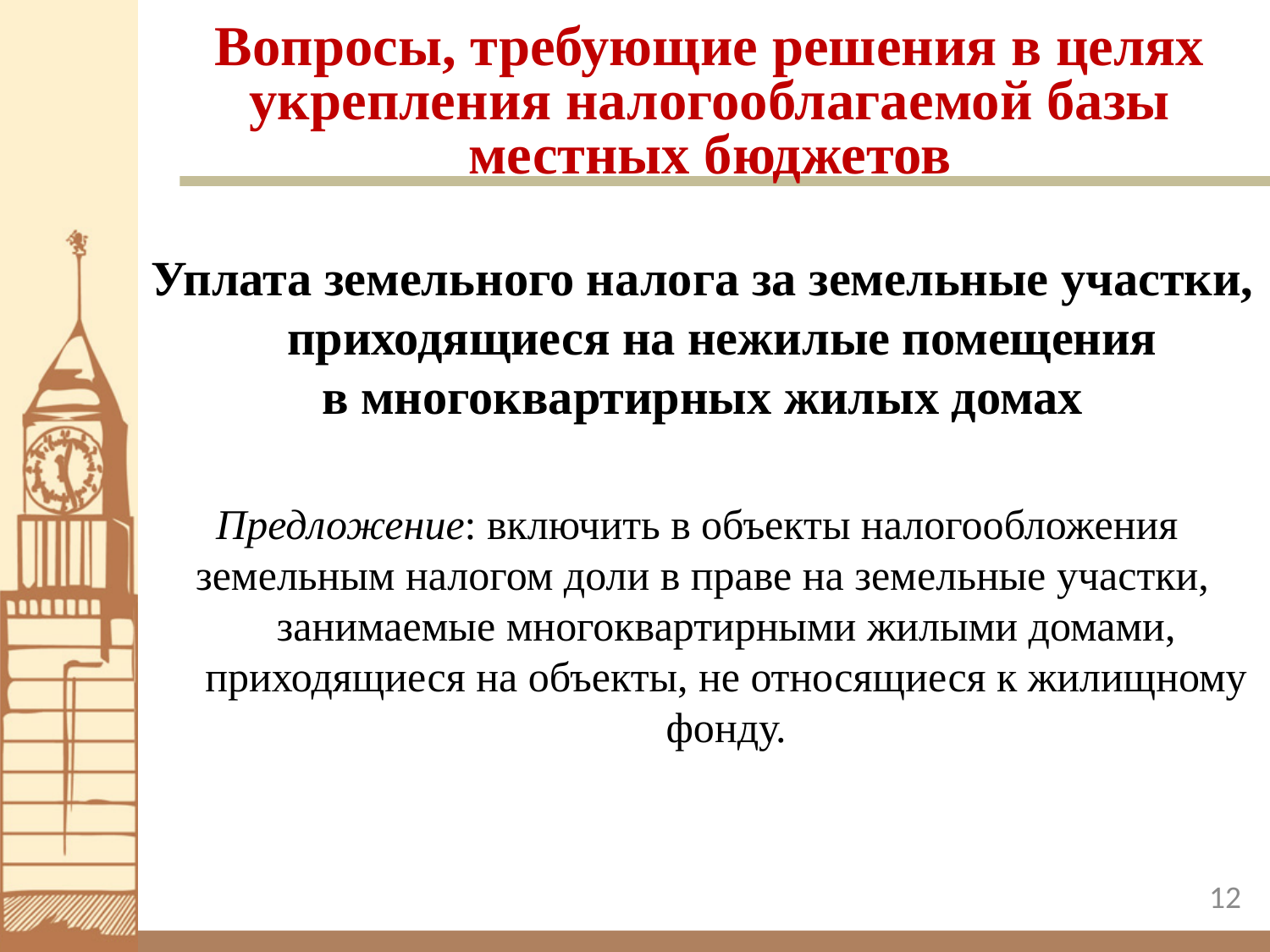

# Вопросы, требующие решения в целях укрепления налогооблагаемой базы местных бюджетов
Уплата земельного налога за земельные участки, приходящиеся на нежилые помещения
в многоквартирных жилых домах
Предложение: включить в объекты налогообложения
земельным налогом доли в праве на земельные участки, занимаемые многоквартирными жилыми домами, приходящиеся на объекты, не относящиеся к жилищному фонду.
12